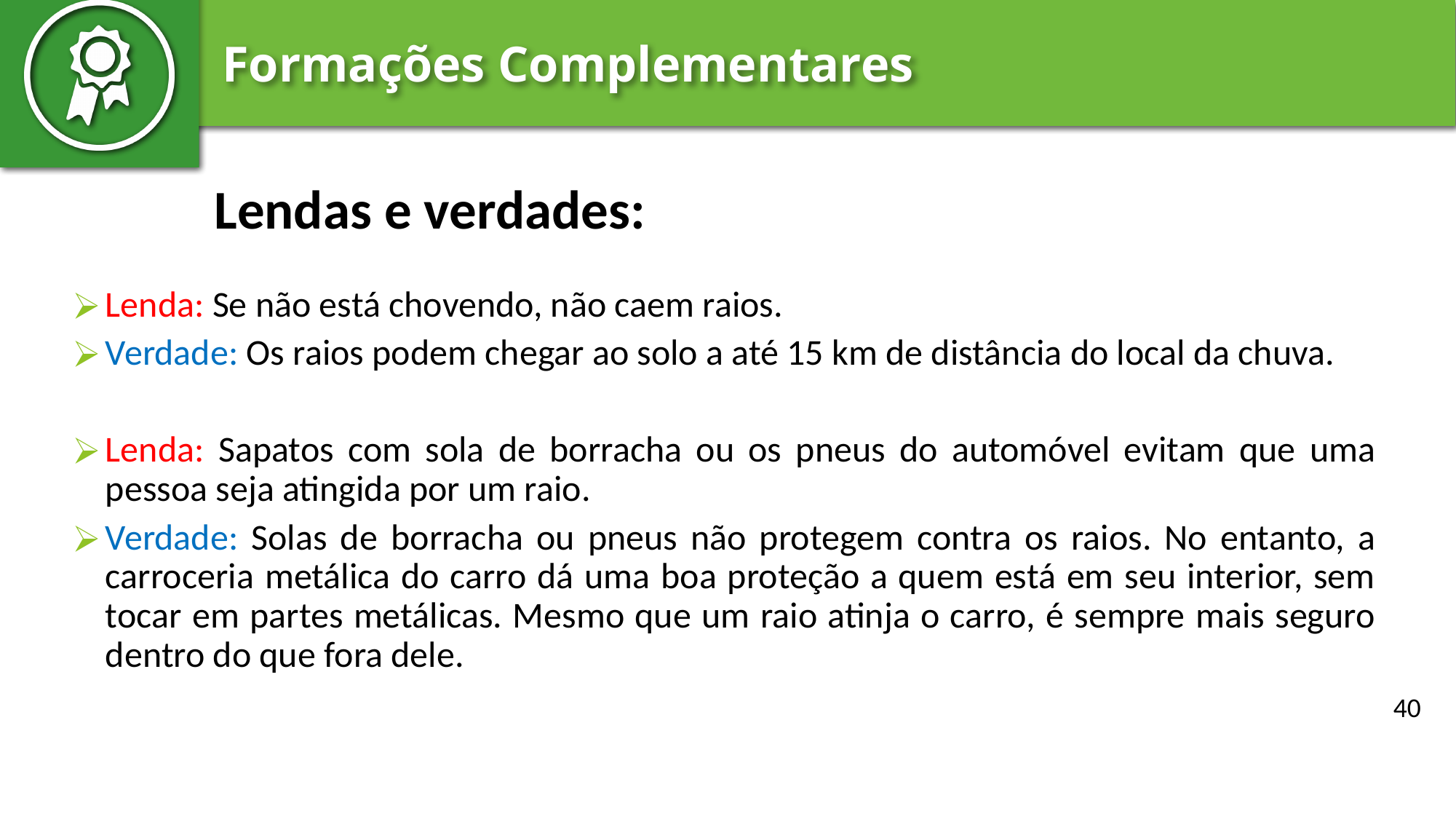

# Lendas e verdades:
Lenda: Se não está chovendo, não caem raios.
Verdade: Os raios podem chegar ao solo a até 15 km de distância do local da chuva.

Lenda: Sapatos com sola de borracha ou os pneus do automóvel evitam que uma pessoa seja atingida por um raio.
Verdade: Solas de borracha ou pneus não protegem contra os raios. No entanto, a carroceria metálica do carro dá uma boa proteção a quem está em seu interior, sem tocar em partes metálicas. Mesmo que um raio atinja o carro, é sempre mais seguro dentro do que fora dele.
40